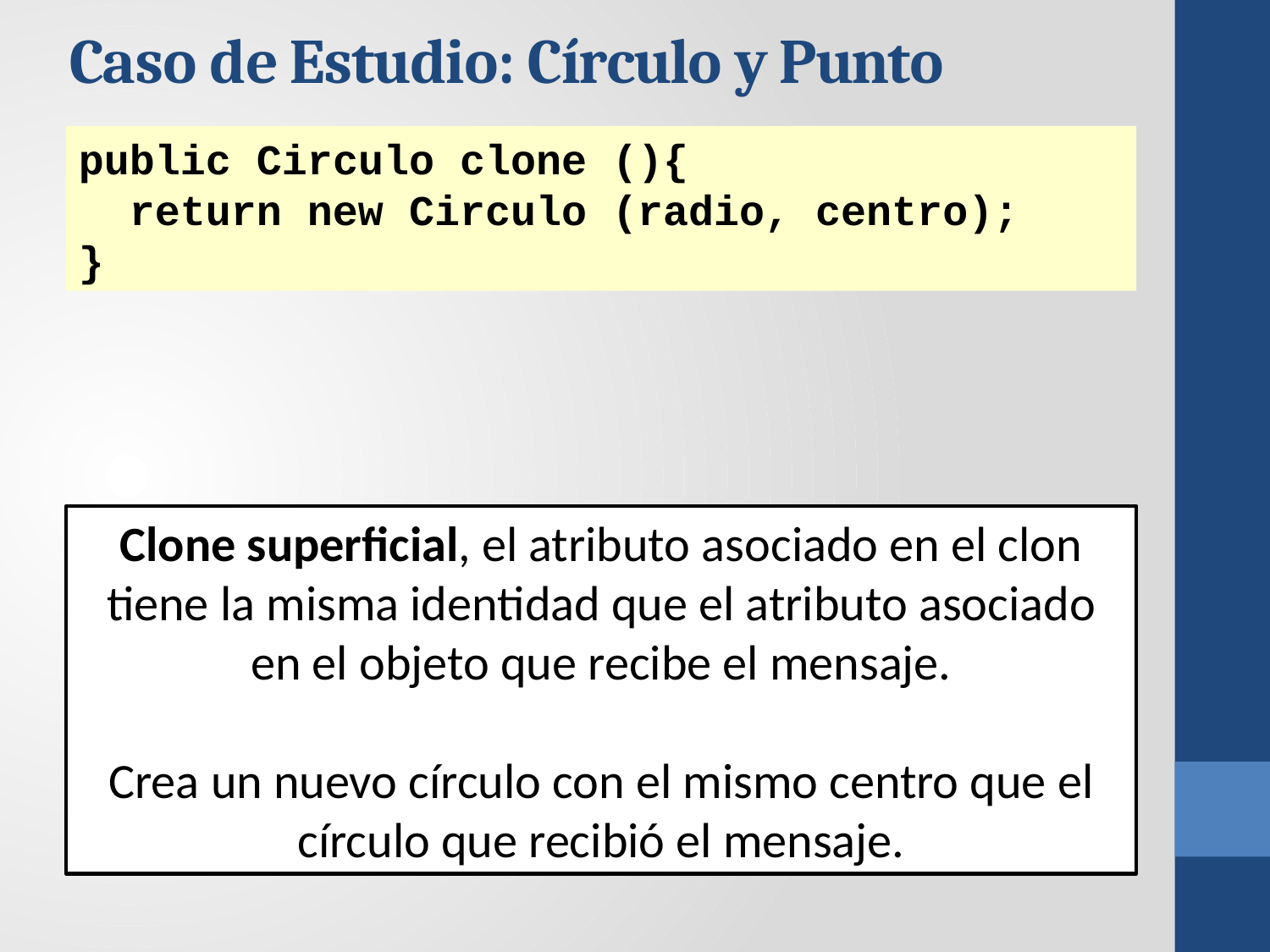

# Caso de Estudio: Círculo y Punto
public Circulo clone (){
  return new Circulo (radio, centro);
}
Clone superficial, el atributo asociado en el clon tiene la misma identidad que el atributo asociado en el objeto que recibe el mensaje.

Crea un nuevo círculo con el mismo centro que el círculo que recibió el mensaje.